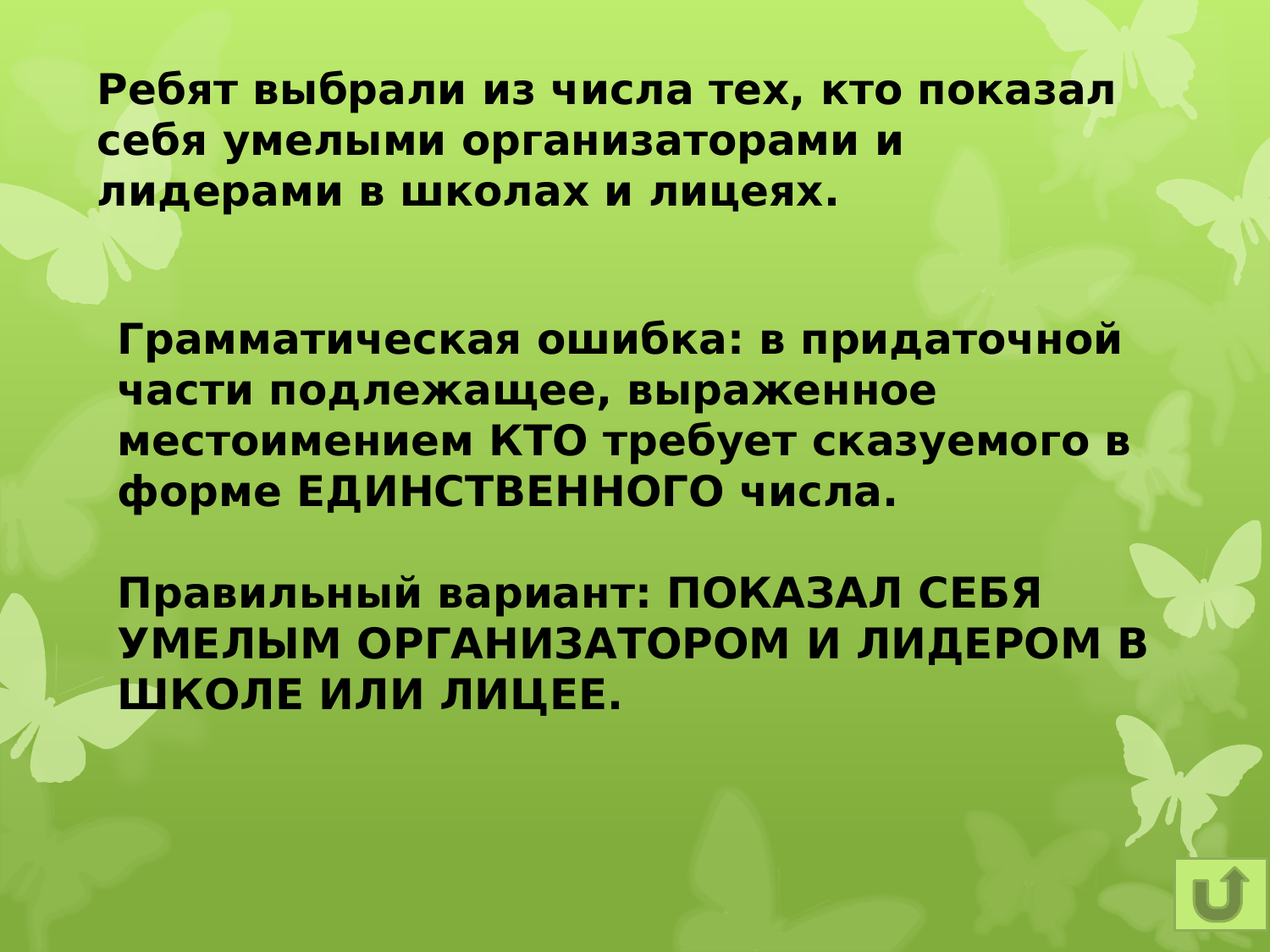

Ребят выбрали из числа тех, кто показал себя умелыми организаторами и лидерами в школах и лицеях.
Грамматическая ошибка: в придаточной части подлежащее, выраженное местоимением КТО требует сказуемого в форме ЕДИНСТВЕННОГО числа.                                                                            Правильный вариант: ПОКАЗАЛ СЕБЯ УМЕЛЫМ ОРГАНИЗАТОРОМ И ЛИДЕРОМ В ШКОЛЕ ИЛИ ЛИЦЕЕ.